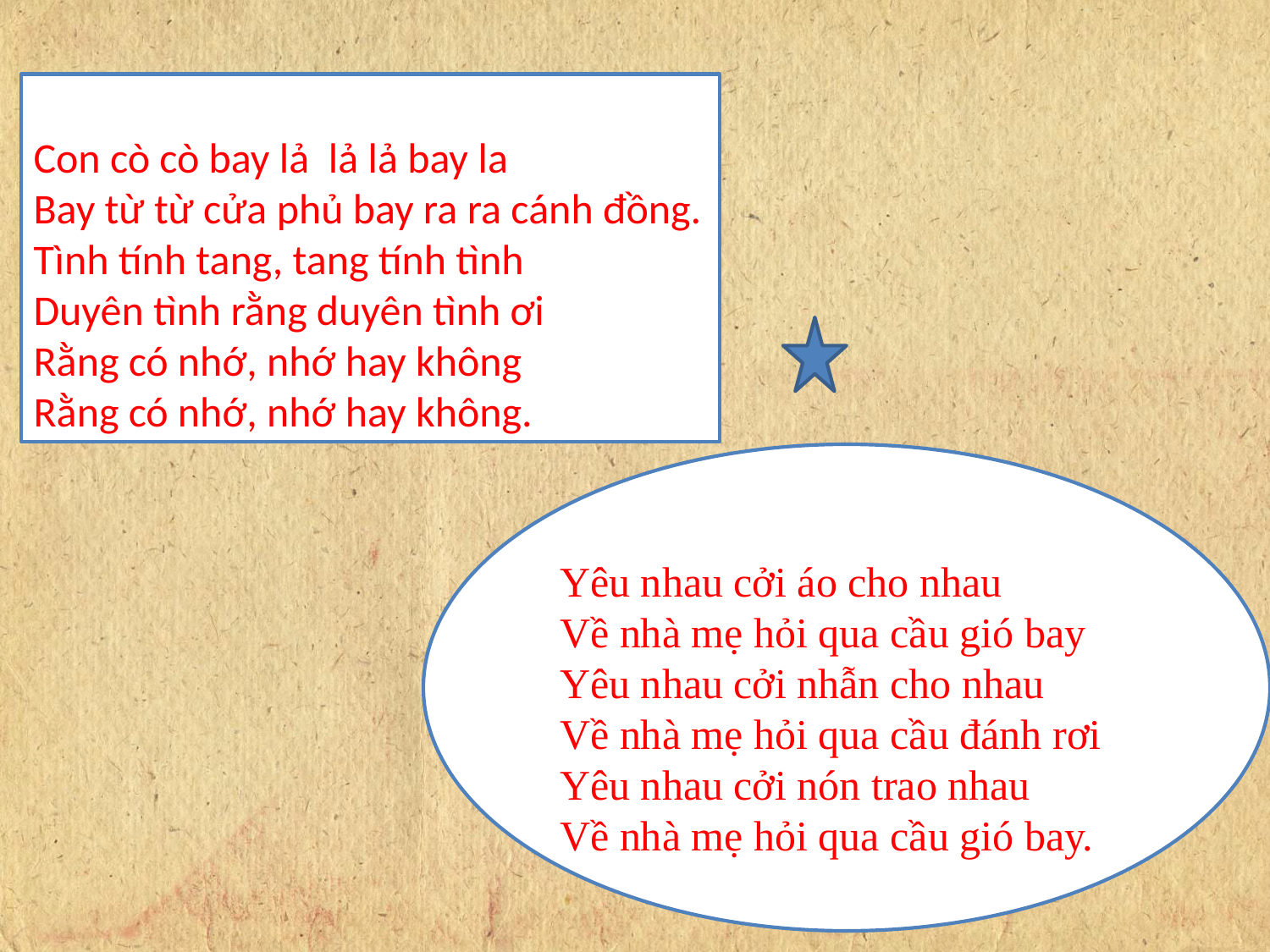

Con cò cò bay lả  lả lả bay la
Bay từ từ cửa phủ bay ra ra cánh đồng.
Tình tính tang, tang tính tình
Duyên tình rằng duyên tình ơi
Rằng có nhớ, nhớ hay không
Rằng có nhớ, nhớ hay không.

Yêu nhau cởi áo cho nhau
Về nhà mẹ hỏi qua cầu gió bay
Yêu nhau cởi nhẫn cho nhau
Về nhà mẹ hỏi qua cầu đánh rơi
Yêu nhau cởi nón trao nhau
Về nhà mẹ hỏi qua cầu gió bay.